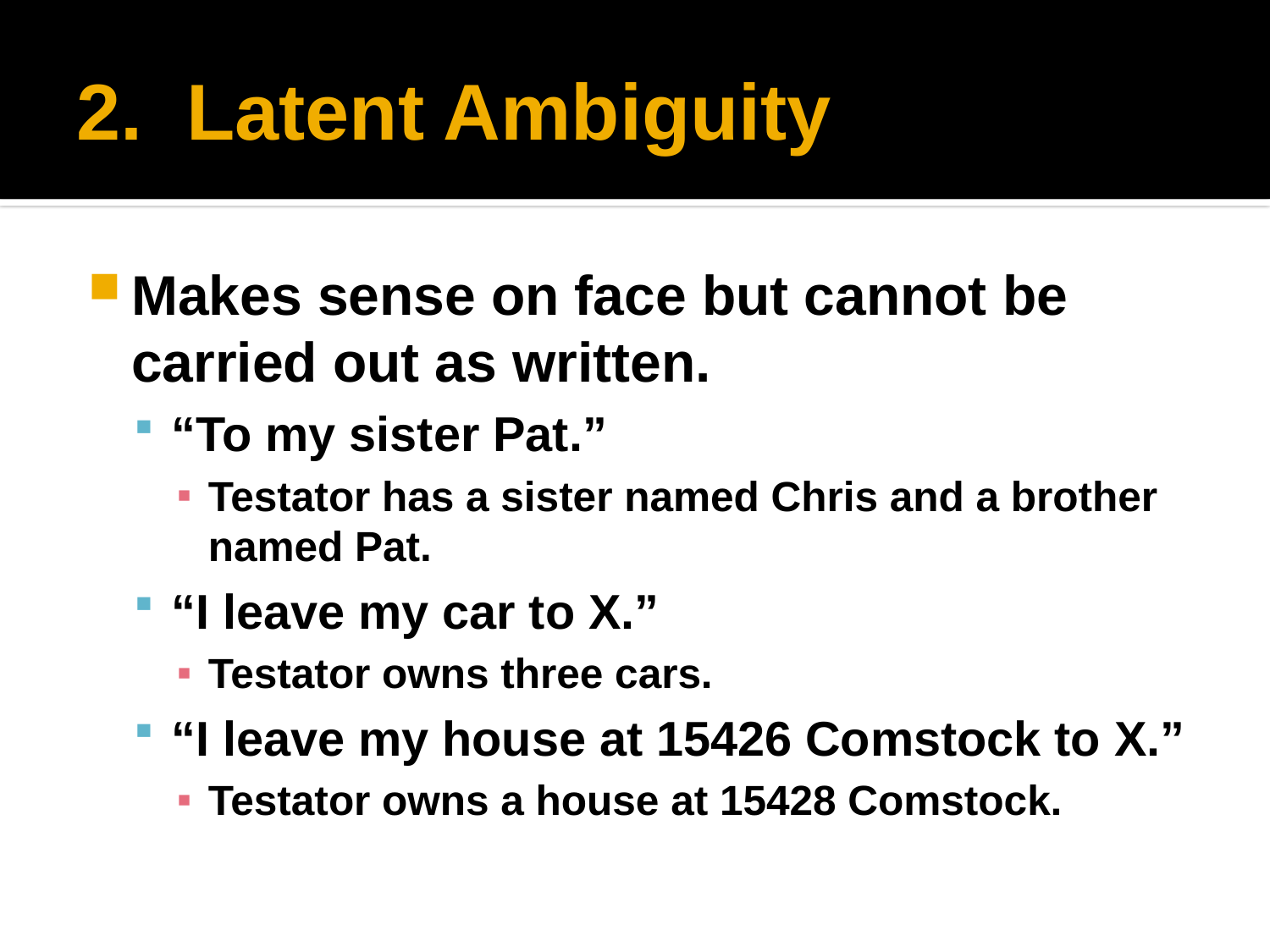

# 2.  Latent Ambiguity
Makes sense on face but cannot be carried out as written.
“To my sister Pat.”
Testator has a sister named Chris and a brother named Pat.
“I leave my car to X.”
Testator owns three cars.
“I leave my house at 15426 Comstock to X.”
Testator owns a house at 15428 Comstock.